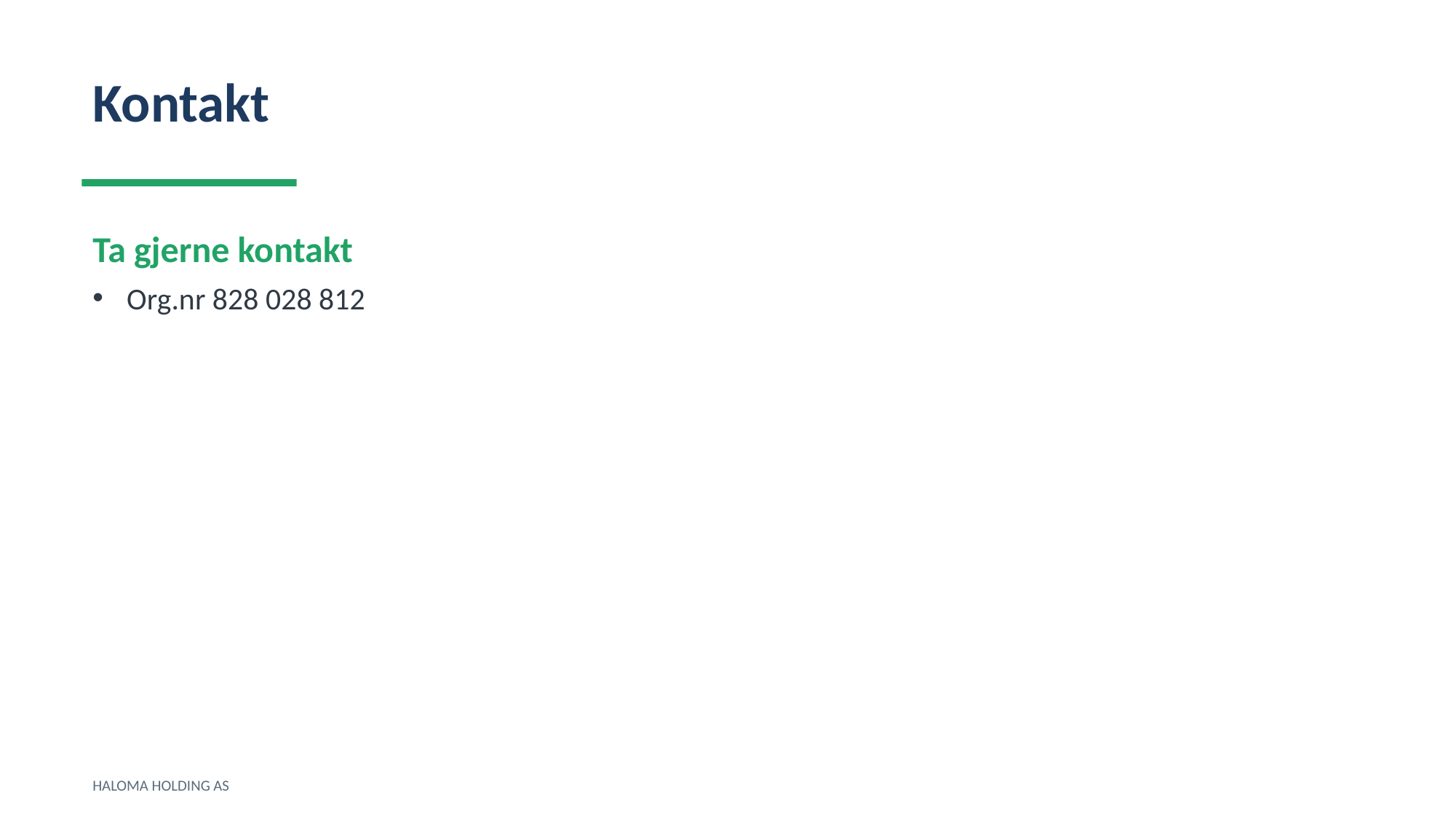

Kontakt

Ta gjerne kontakt
Org.nr 828 028 812
HALOMA HOLDING AS